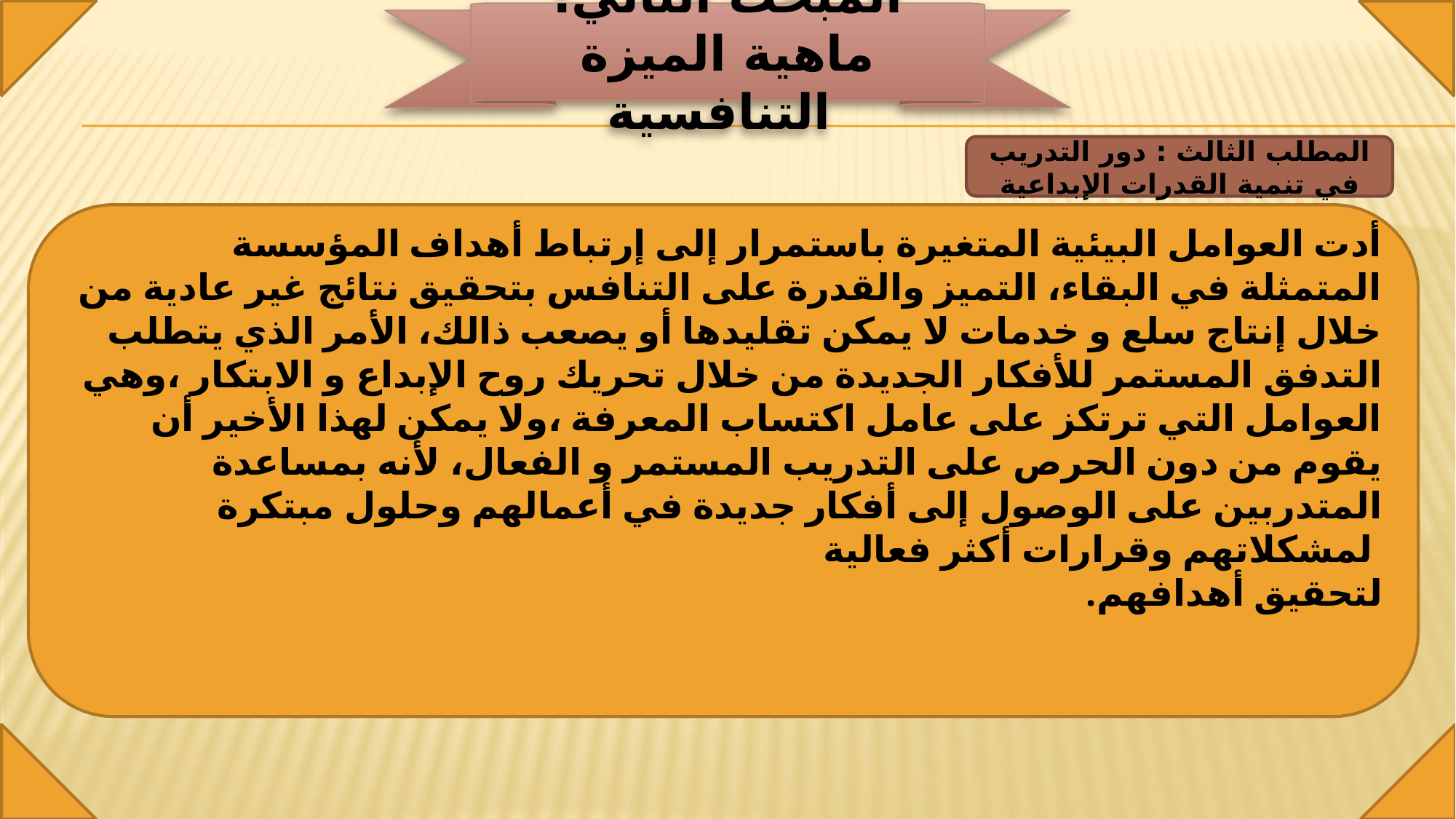

المبحث الثاني: ماهية الميزة التنافسية
المطلب الثالث : دور التدريب في تنمية القدرات الإبداعية
   أدت العوامل البيئية المتغيرة باستمرار إلى إرتباط أهداف المؤسسة المتمثلة في البقاء، التميز والقدرة على التنافس بتحقيق نتائج غير عادية من خلال إنتاج سلع و خدمات لا يمكن تقليدها أو يصعب ذالك، الأمر الذي يتطلب التدفق المستمر للأفكار الجديدة من خلال تحريك روح الإبداع و الابتكار ،وهي العوامل التي ترتكز على عامل اكتساب المعرفة ،ولا يمكن لهذا الأخير أن يقوم من دون الحرص على التدريب المستمر و الفعال، لأنه بمساعدة المتدربين على الوصول إلى أفكار جديدة في أعمالهم وحلول مبتكرة لمشكلاتهم وقرارات أكثر فعالية
لتحقيق أهدافهم.